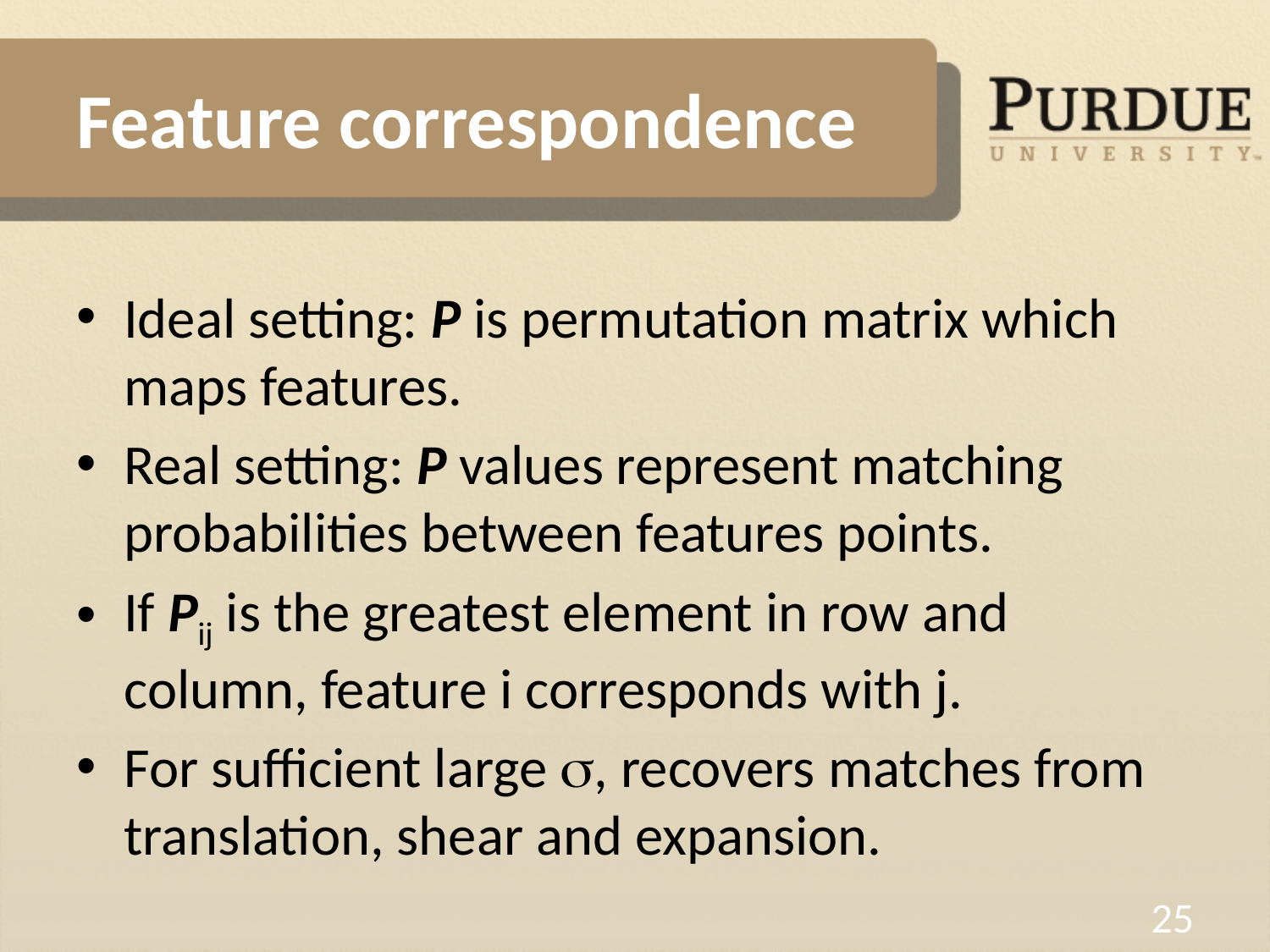

# Feature correspondence
Ideal setting: P is permutation matrix which maps features.
Real setting: P values represent matching probabilities between features points.
If Pij is the greatest element in row and column, feature i corresponds with j.
For sufficient large σ, recovers matches from translation, shear and expansion.

25